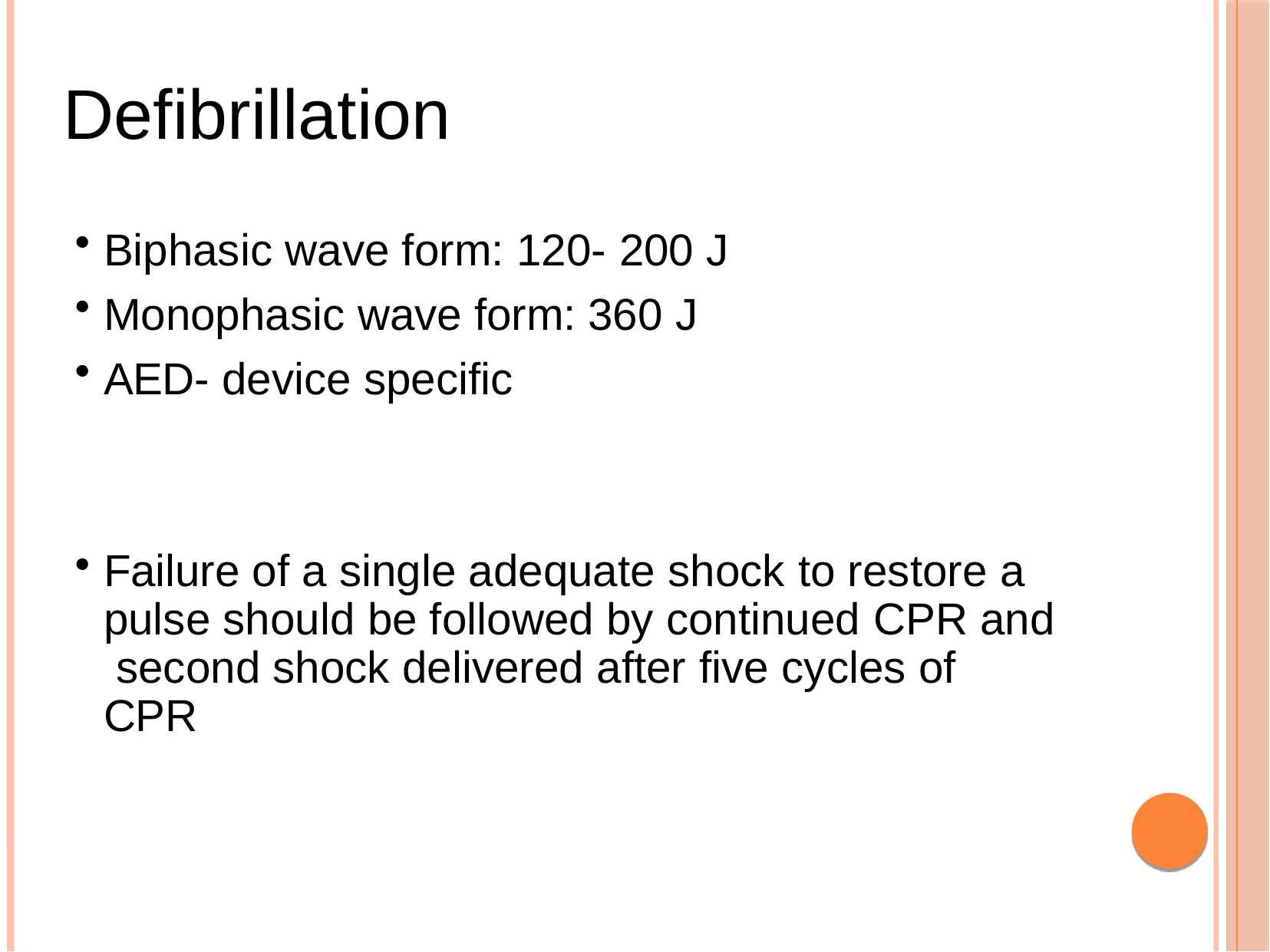

# Defibrillation
Biphasic wave form: 120- 200 J
Monophasic wave form: 360 J
AED- device specific
Failure of a single adequate shock to restore a  pulse should be followed by continued CPR and  second shock delivered after five cycles of CPR